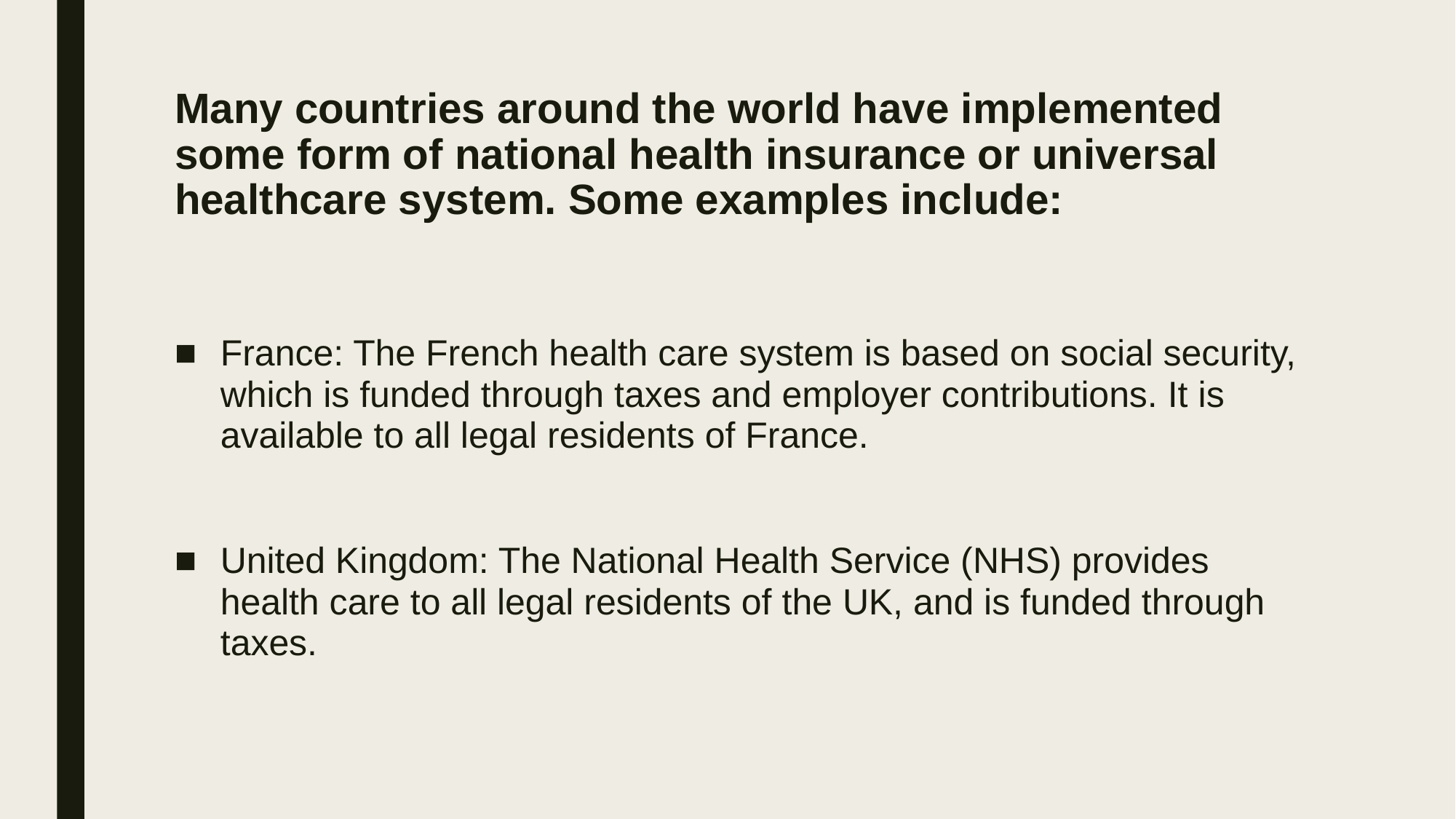

# Many countries around the world have implemented some form of national health insurance or universal healthcare system. Some examples include:

France: The French health care system is based on social security, which is funded through taxes and employer contributions. It is available to all legal residents of France.

United Kingdom: The National Health Service (NHS) provides health care to all legal residents of the UK, and is funded through taxes.